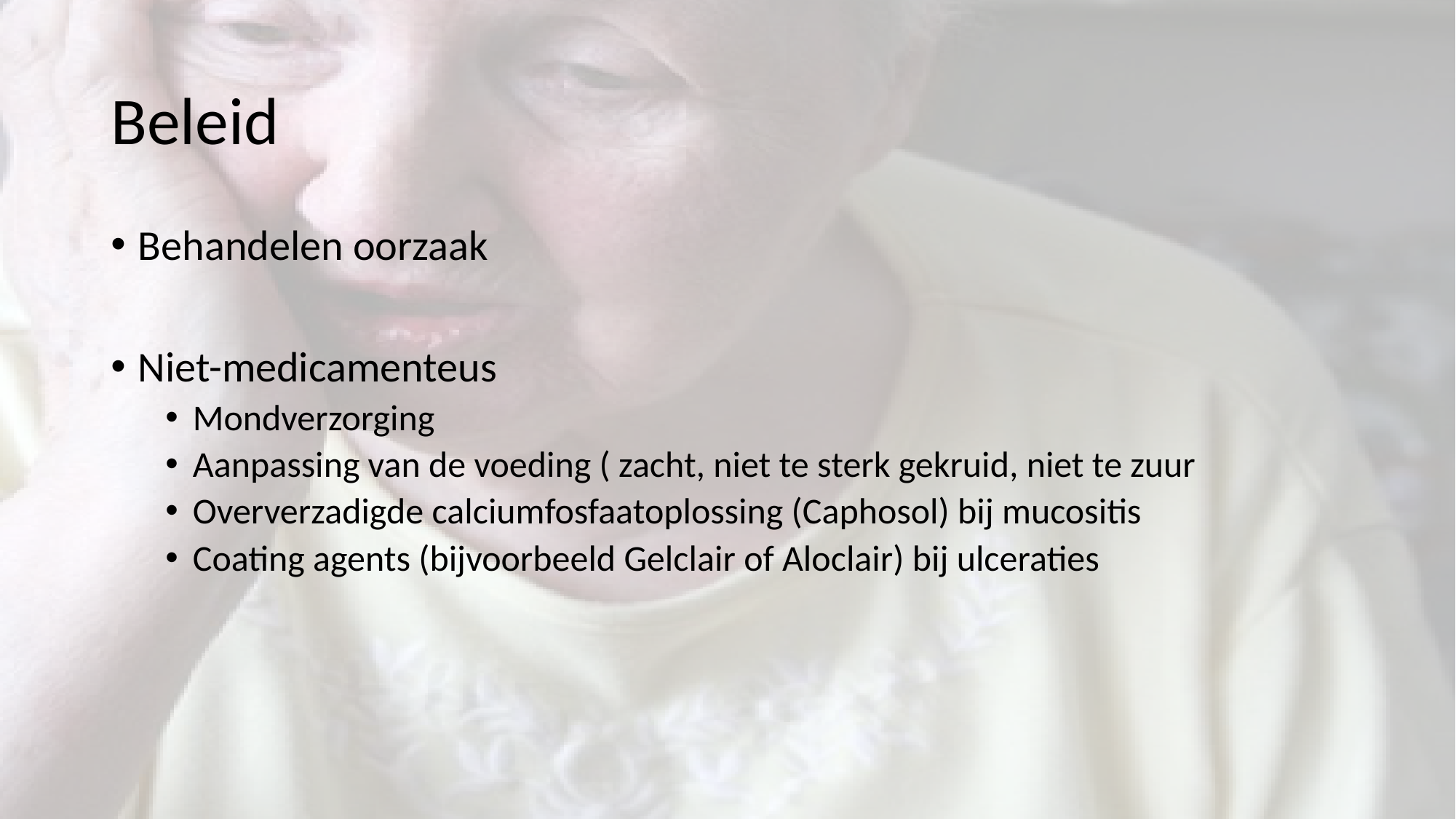

# Beleid
Behandelen oorzaak

Niet-medicamenteus
Mondverzorging
Aanpassing van de voeding ( zacht, niet te sterk gekruid, niet te zuur
Oververzadigde calciumfosfaatoplossing (Caphosol) bij mucositis
Coating agents (bijvoorbeeld Gelclair of Aloclair) bij ulceraties